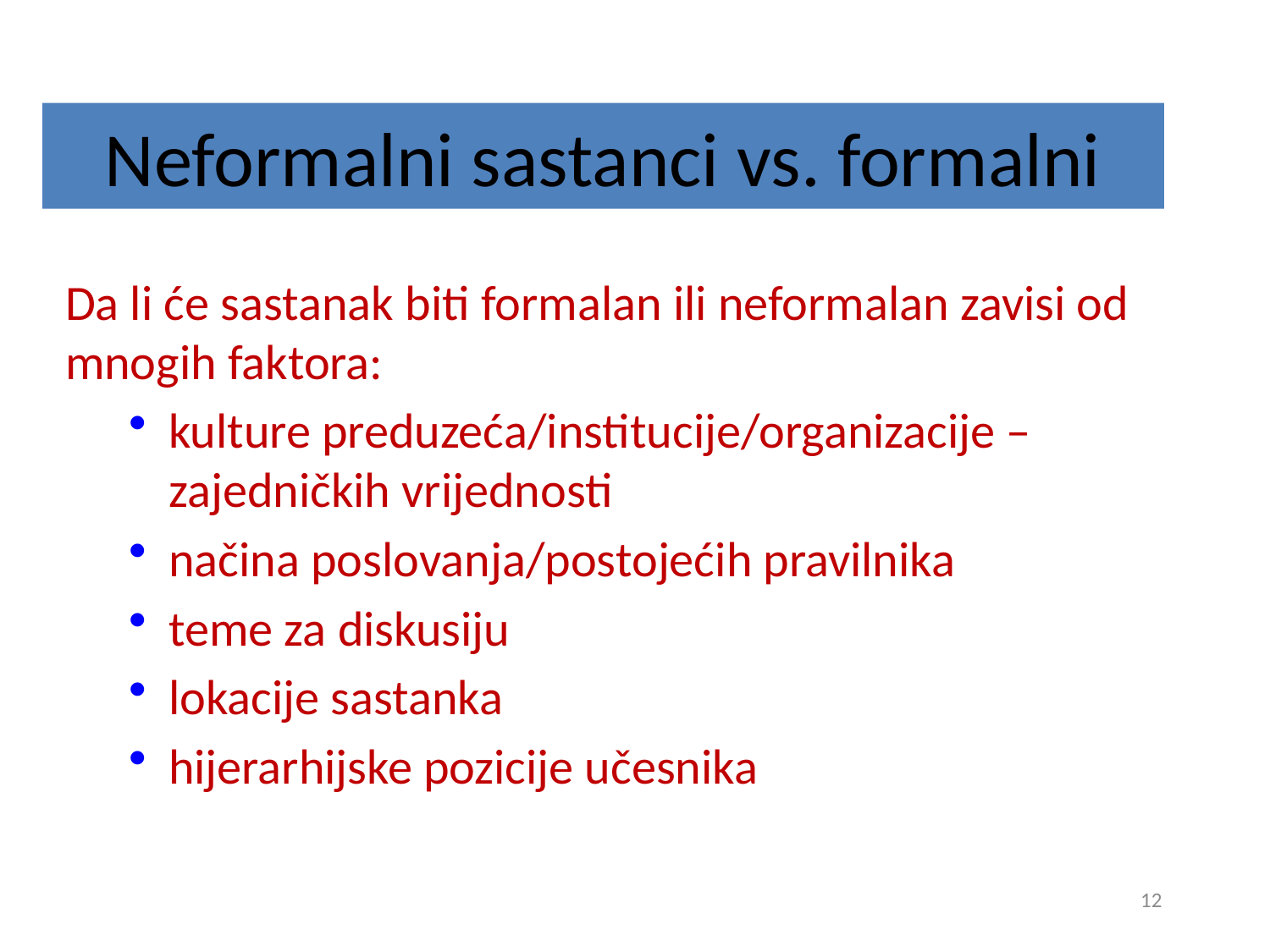

# Neformalni sastanci vs. formalni

Da li će sastanak biti formalan ili neformalan zavisi od mnogih faktora:
kulture preduzeća/institucije/organizacije – zajedničkih vrijednosti
načina poslovanja/postojećih pravilnika
teme za diskusiju
lokacije sastanka
hijerarhijske pozicije učesnika

12